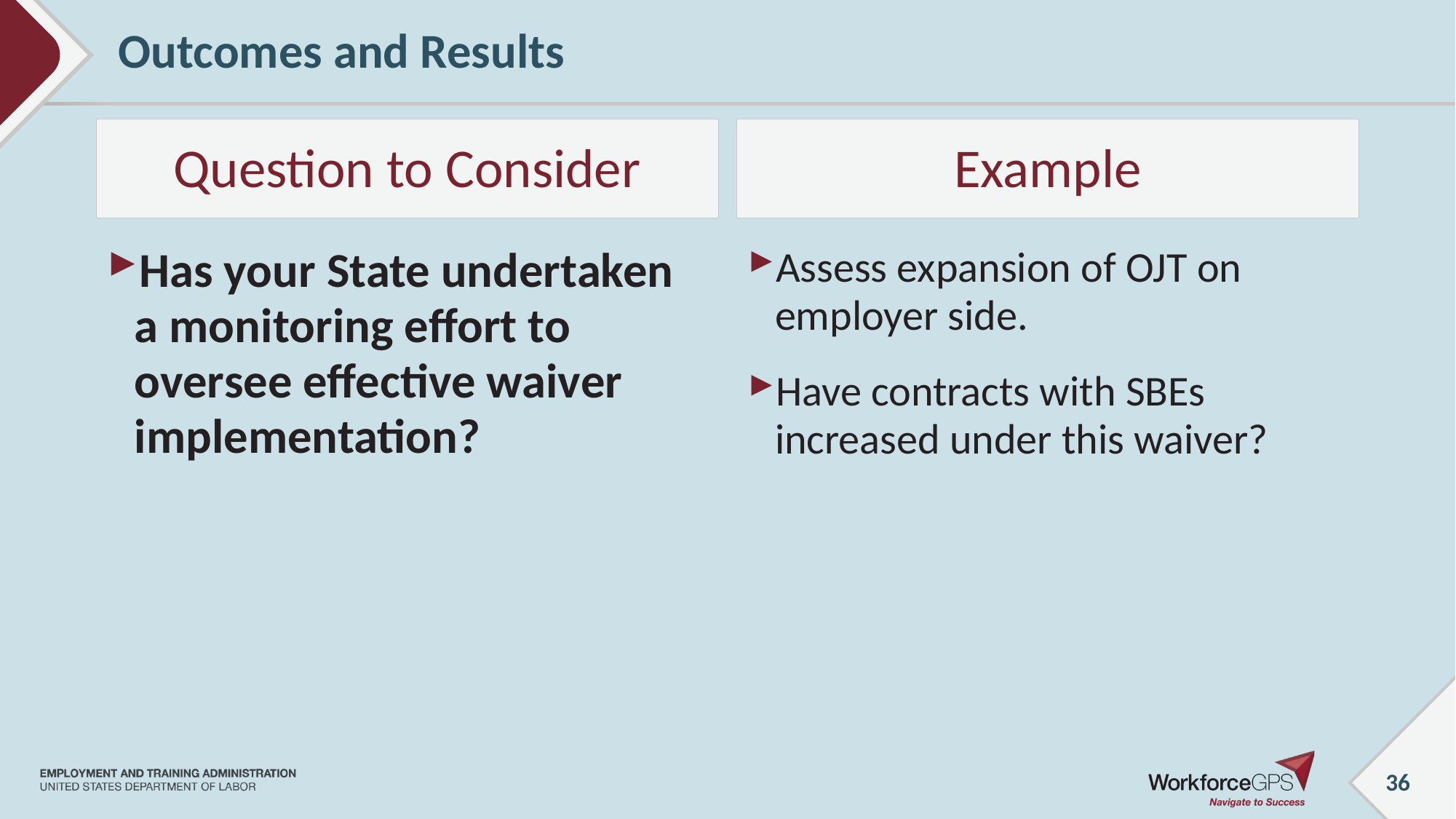

# Outcomes and Results
Question to Consider
Example
Has your State undertaken a monitoring effort to oversee effective waiver implementation?

Assess expansion of OJT on employer side.
Have contracts with SBEs increased under this waiver?
36